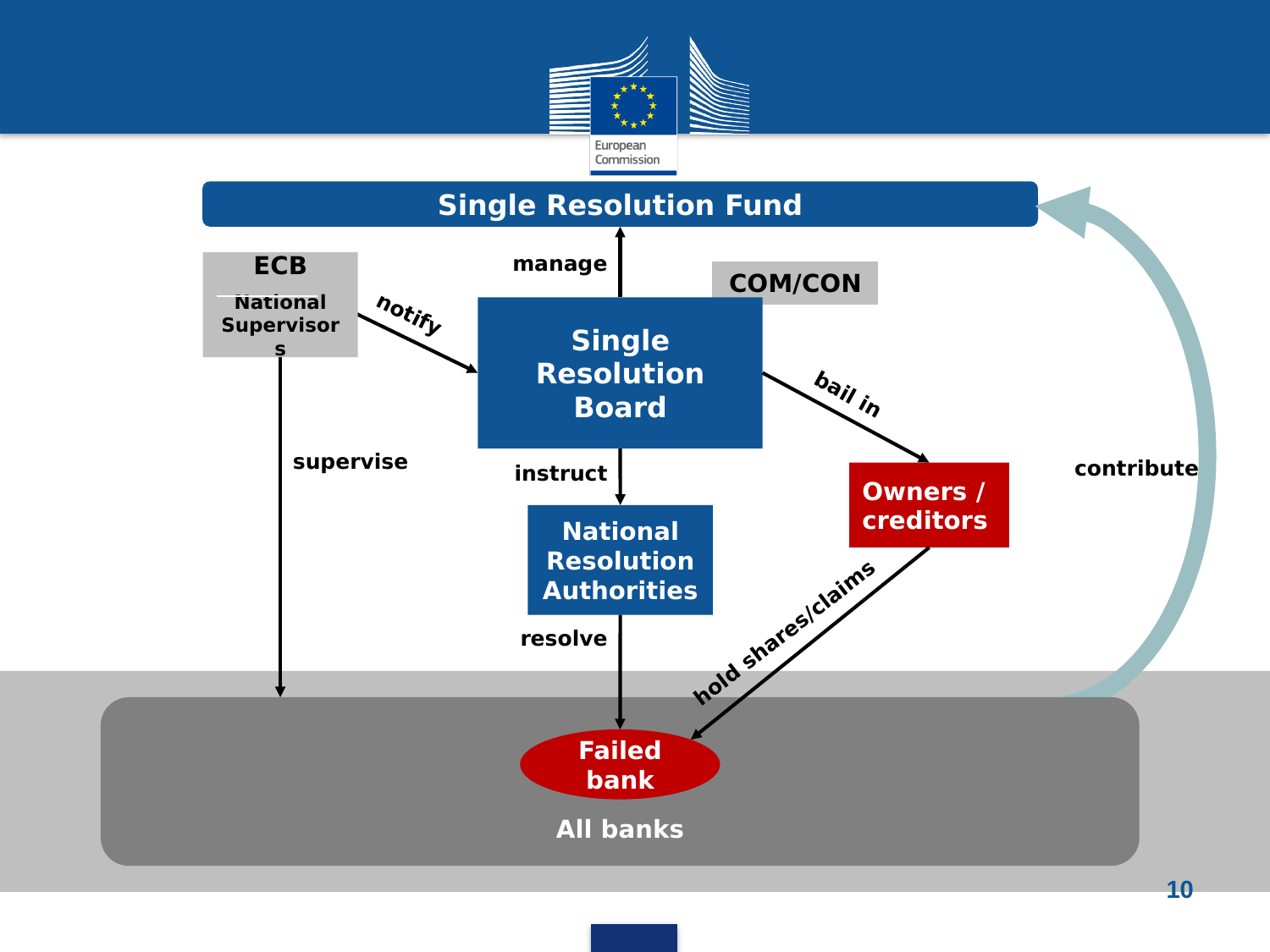

Single Resolution Fund

manage

ECB
National Supervisors
COM/CON
notify
Single Resolution
Board
bail in
supervise
contribute
instruct
Owners / creditors
National Resolution Authorities
resolve
hold shares/claims

All banks

Failed bank
10